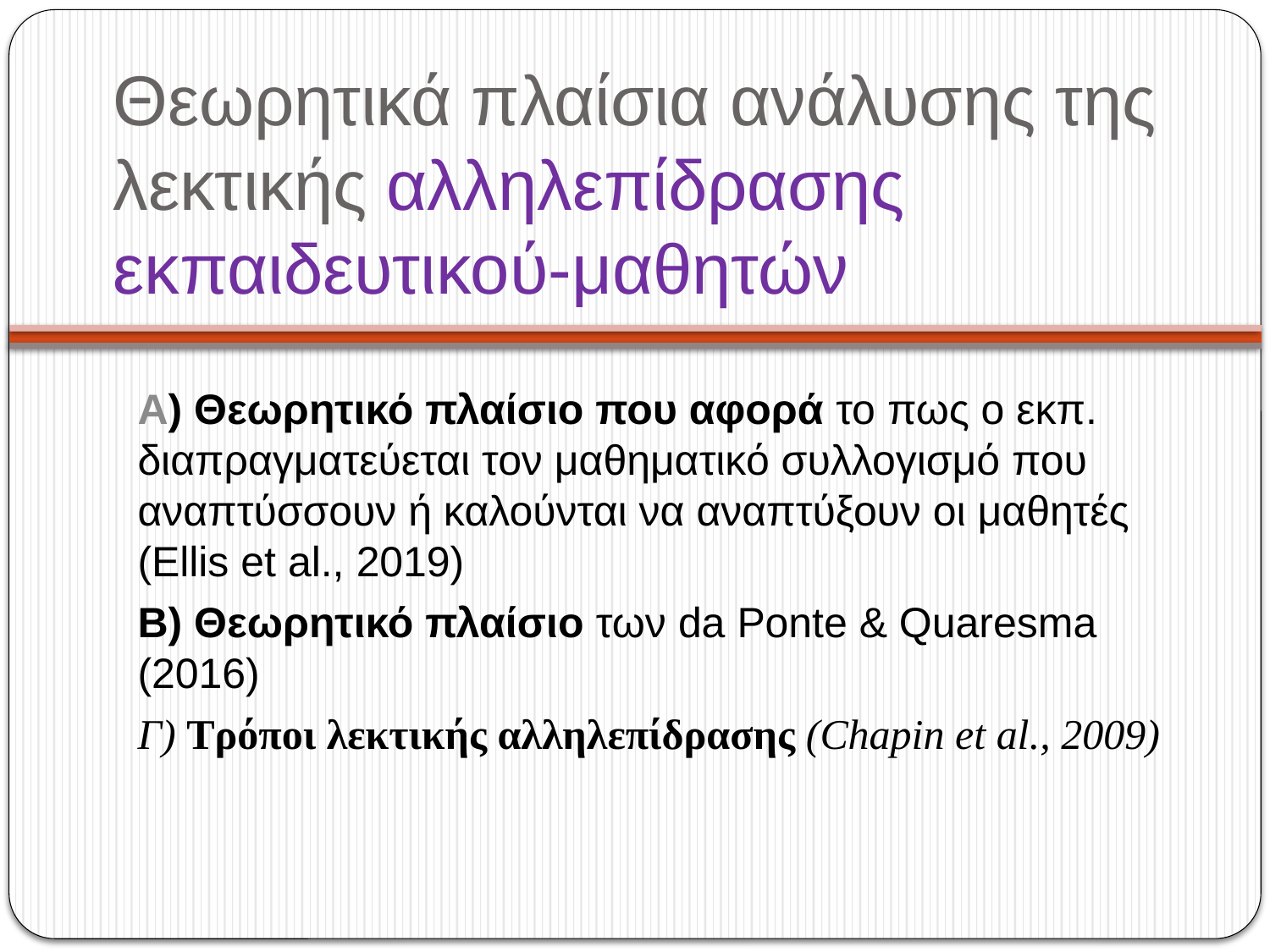

# Θεωρητικά πλαίσια ανάλυσης της λεκτικής αλληλεπίδρασης εκπαιδευτικού-μαθητών
Α) Θεωρητικό πλαίσιο που αφορά το πως ο εκπ. διαπραγματεύεται τον μαθηματικό συλλογισμό που αναπτύσσουν ή καλούνται να αναπτύξουν οι μαθητές (Εllis et al., 2019)
Β) Θεωρητικό πλαίσιο των da Ponte & Quaresma (2016)
Γ) Τρόποι λεκτικής αλληλεπίδρασης (Chapin et al., 2009)